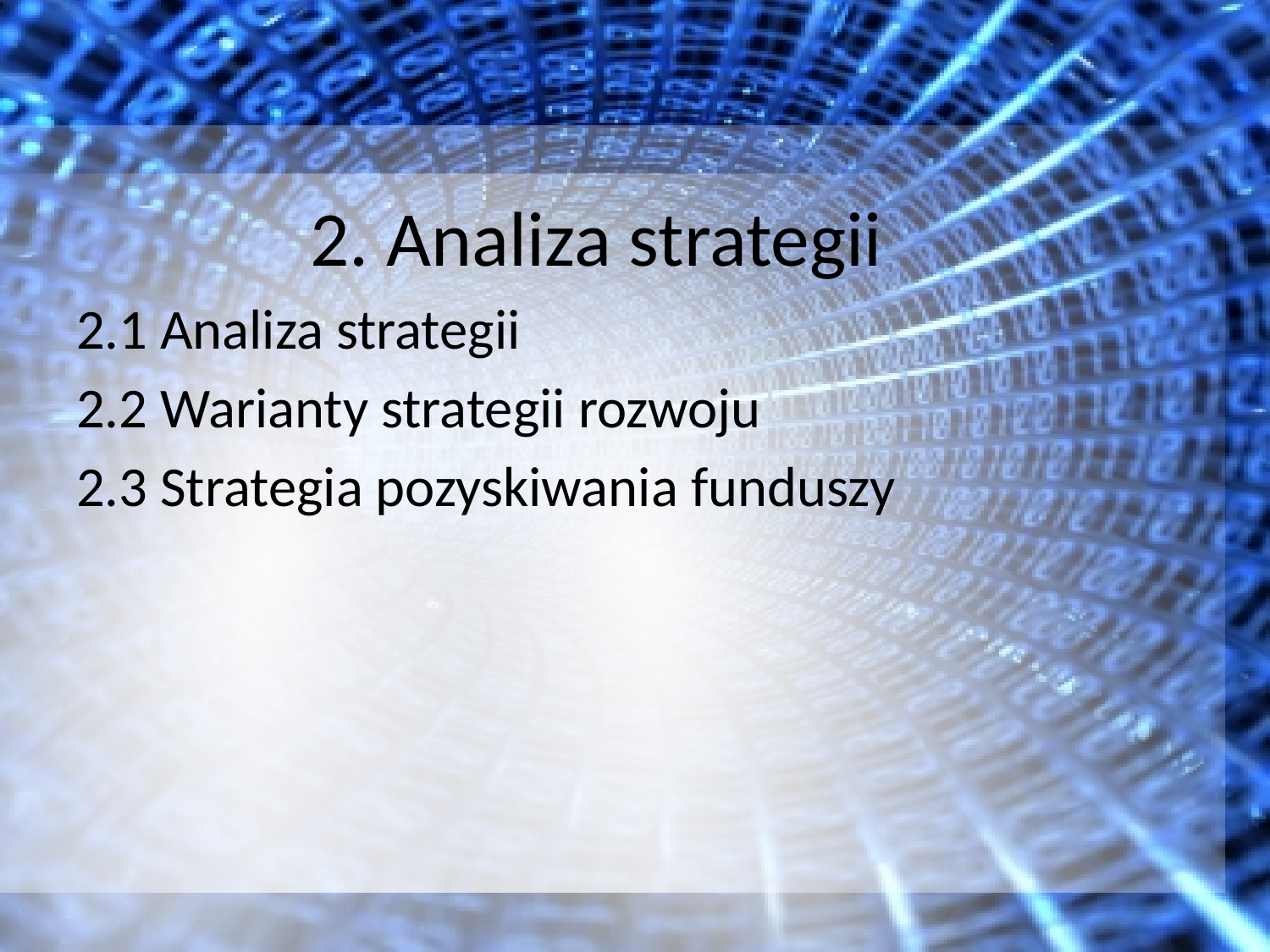

# 2. Analiza strategii
2.1 Analiza strategii
2.2 Warianty strategii rozwoju
2.3 Strategia pozyskiwania funduszy